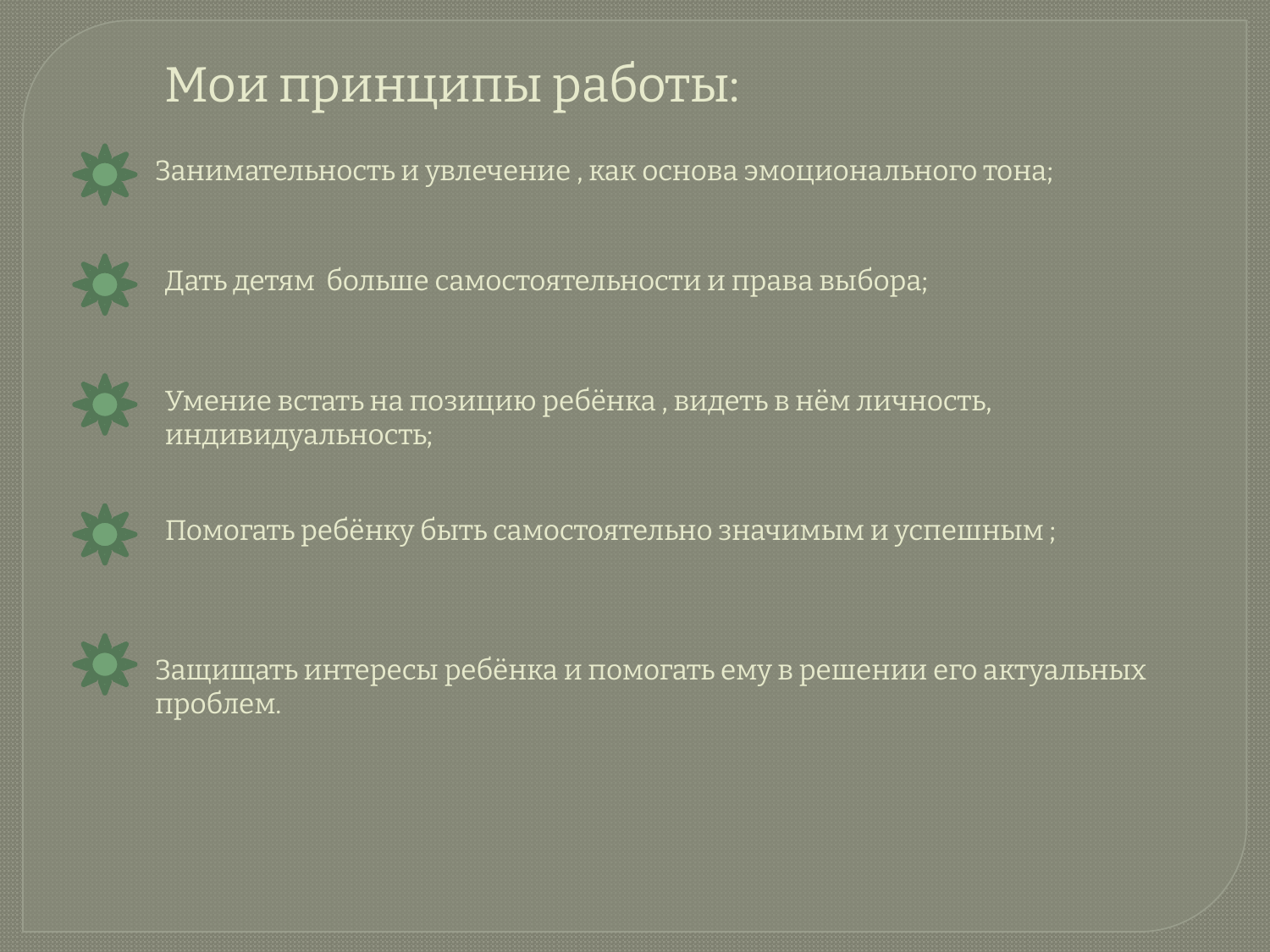

Мои принципы работы:

Занимательность и увлечение , как основа эмоционального тона;

Дать детям  больше самостоятельности и права выбора;

Умение встать на позицию ребёнка , видеть в нём личность, индивидуальность;

Помогать ребёнку быть самостоятельно значимым и успешным ;

Защищать интересы ребёнка и помогать ему в решении его актуальных проблем.